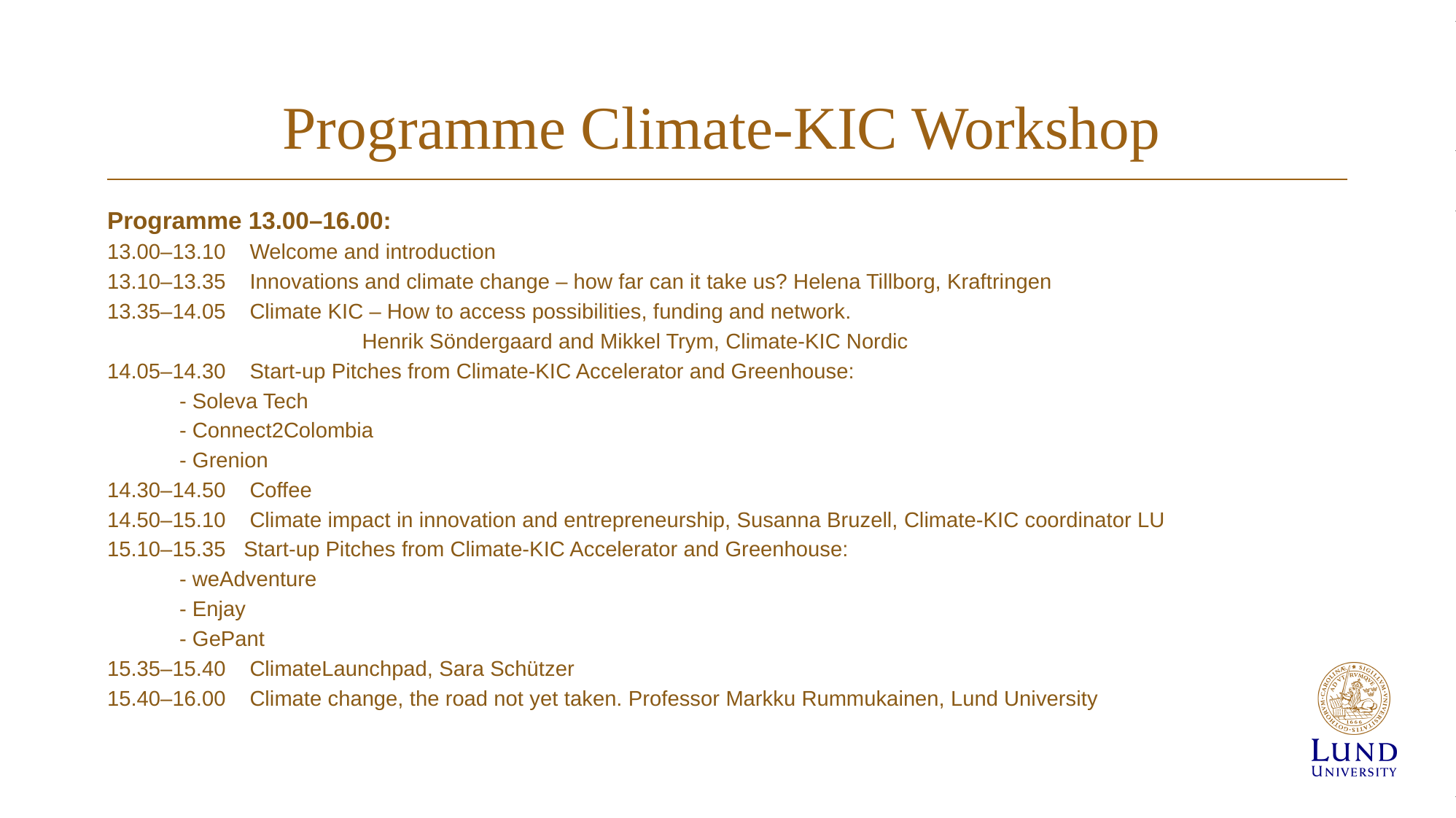

# Programme Climate-KIC Workshop
Programme 13.00–16.00:
13.00–13.10    Welcome and introduction
13.10–13.35    Innovations and climate change – how far can it take us? Helena Tillborg, Kraftringen
13.35–14.05    Climate KIC – How to access possibilities, funding and network.
		      Henrik Söndergaard and Mikkel Trym, Climate-KIC Nordic
14.05–14.30    Start-up Pitches from Climate-KIC Accelerator and Greenhouse:
            - Soleva Tech
            - Connect2Colombia
            - Grenion
14.30–14.50    Coffee
14.50–15.10    Climate impact in innovation and entrepreneurship, Susanna Bruzell, Climate-KIC coordinator LU
15.10–15.35   Start-up Pitches from Climate-KIC Accelerator and Greenhouse:
            - weAdventure
            - Enjay
            - GePant
15.35–15.40    ClimateLaunchpad, Sara Schützer
15.40–16.00    Climate change, the road not yet taken. Professor Markku Rummukainen, Lund University